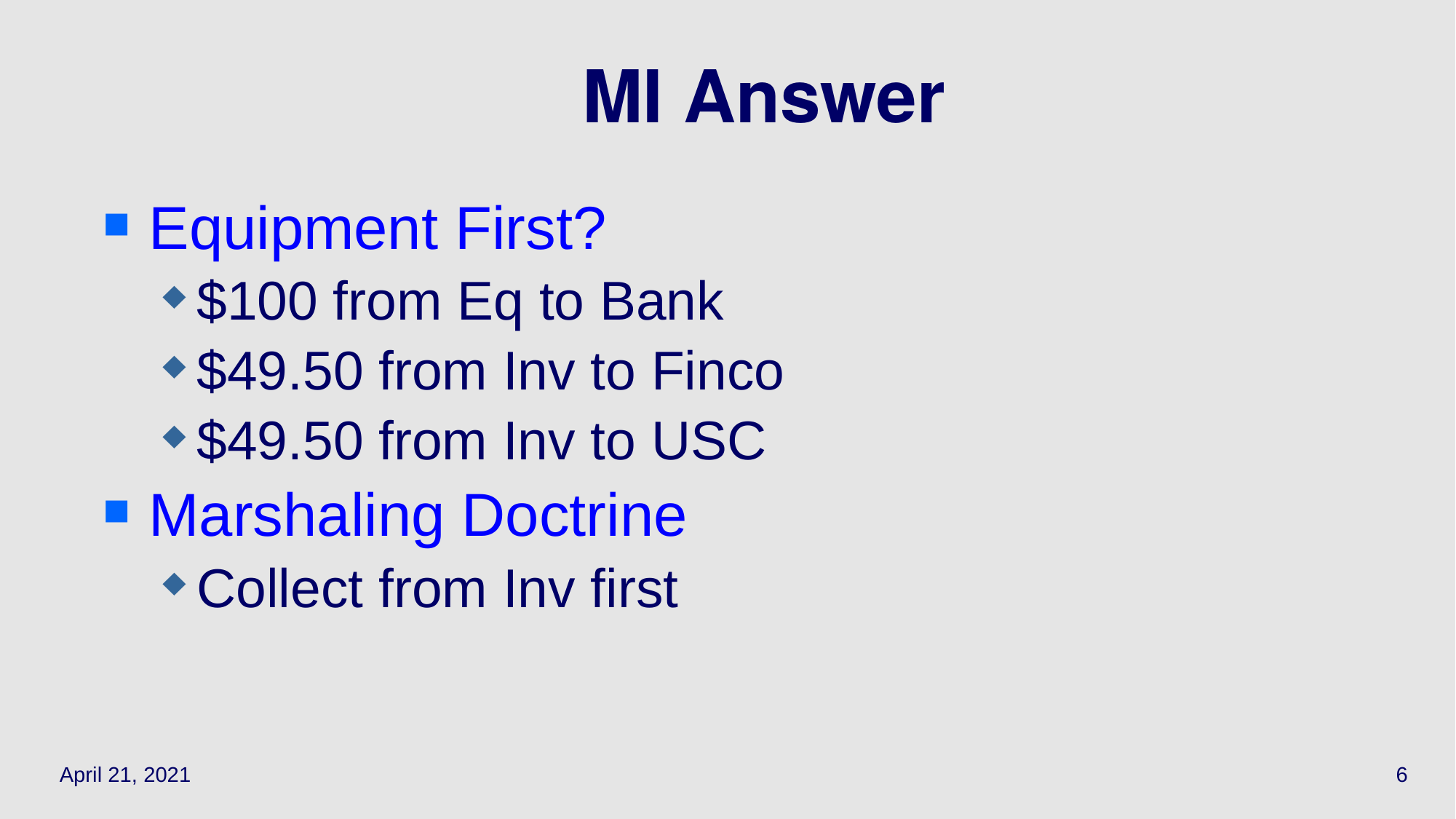

Equipment First?
$100 from Eq to Bank
$49.50 from Inv to Finco
$49.50 from Inv to USC
Marshaling Doctrine
Collect from Inv first
# MI Answer
April 21, 2021
6